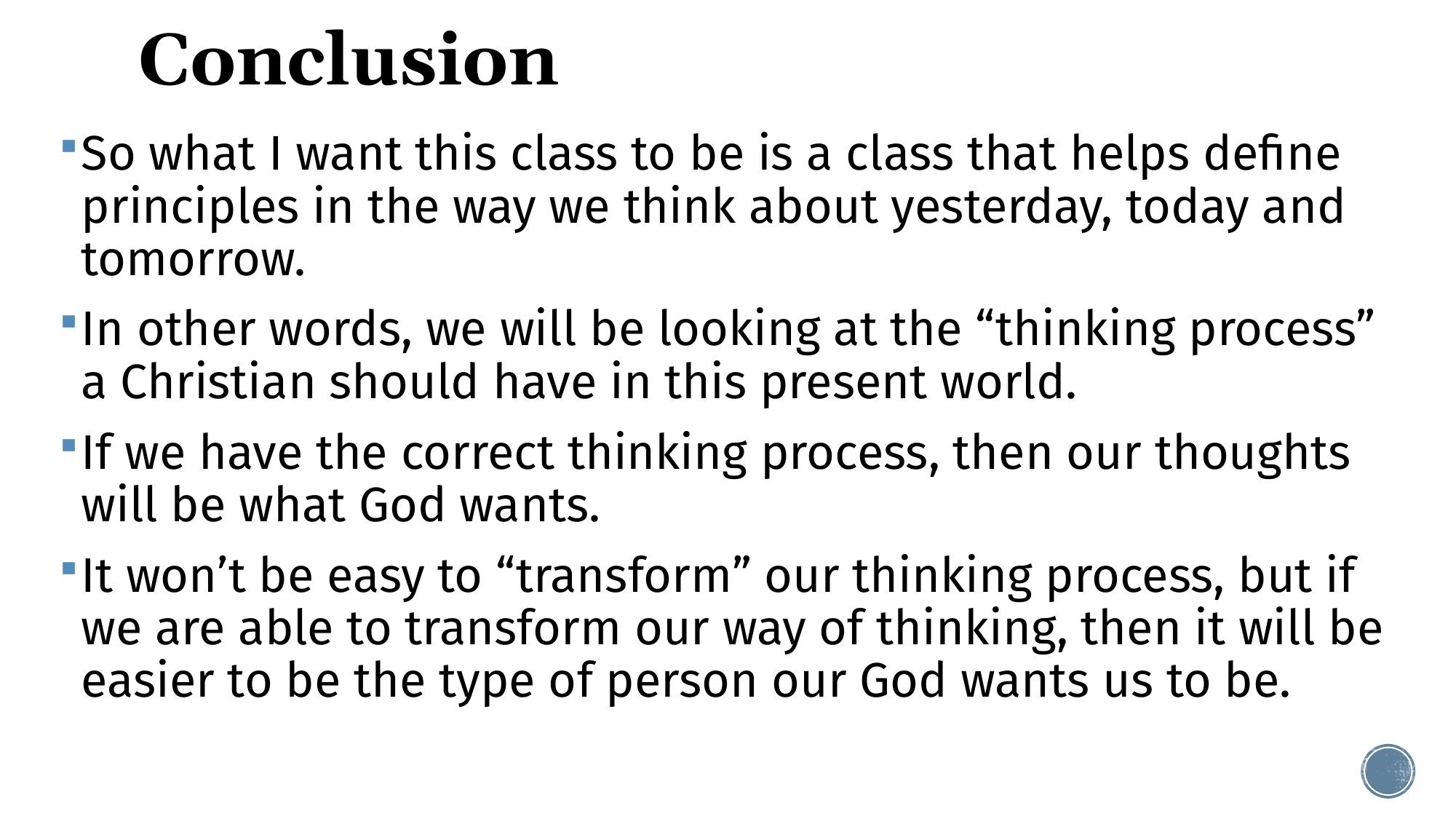

# Conclusion
So what I want this class to be is a class that helps define principles in the way we think about yesterday, today and tomorrow.
In other words, we will be looking at the “thinking process” a Christian should have in this present world.
If we have the correct thinking process, then our thoughts will be what God wants.
It won’t be easy to “transform” our thinking process, but if we are able to transform our way of thinking, then it will be easier to be the type of person our God wants us to be.